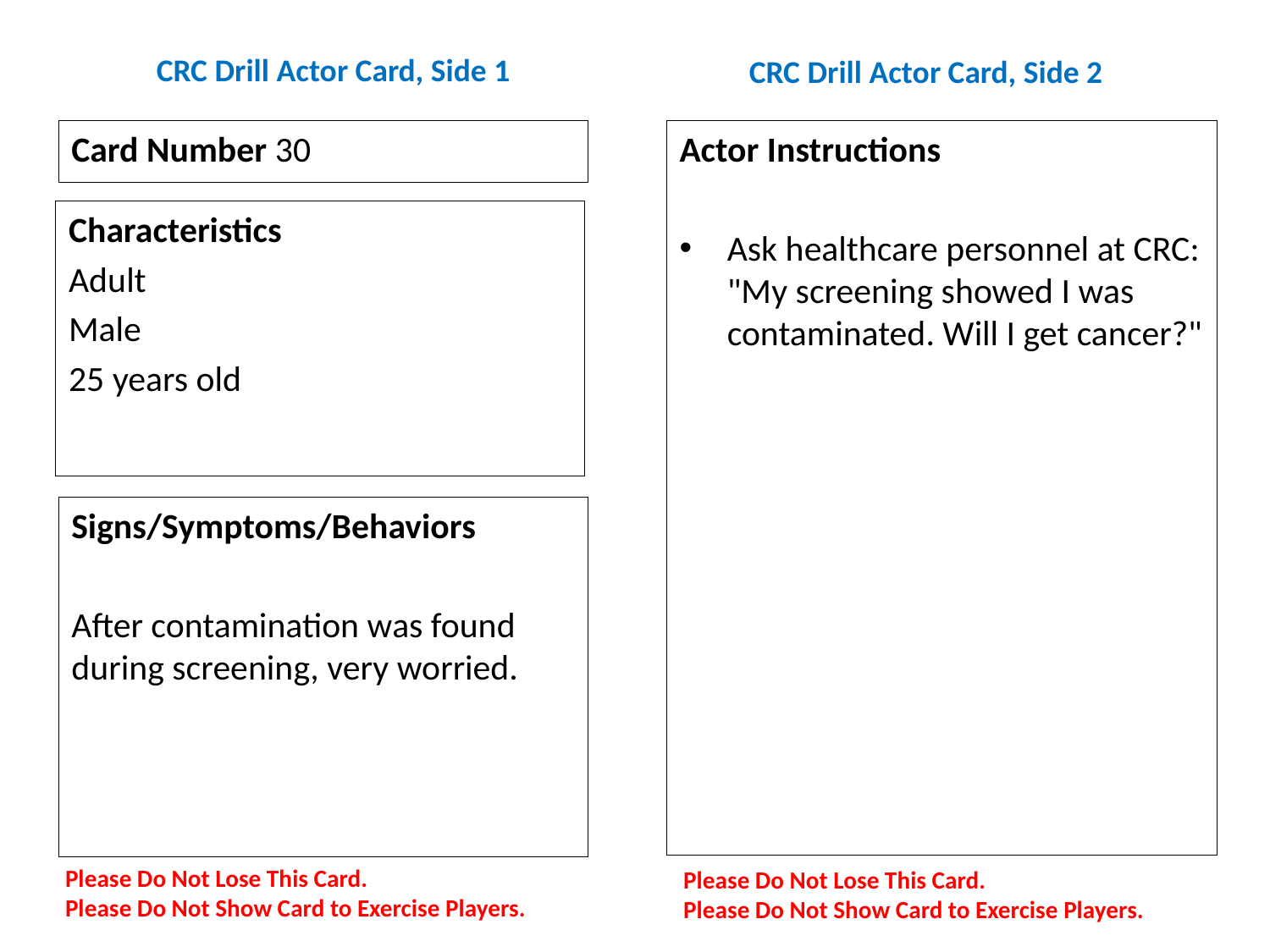

# CRC Drill Actor Card, Side 1
CRC Drill Actor Card, Side 2
Card Number 30
Actor Instructions

Ask healthcare personnel at CRC: "My screening showed I was contaminated. Will I get cancer?"
Characteristics
Adult
Male
25 years old

Signs/Symptoms/Behaviors

After contamination was found during screening, very worried.

Please Do Not Lose This Card.
Please Do Not Show Card to Exercise Players.
Please Do Not Lose This Card.
Please Do Not Show Card to Exercise Players.